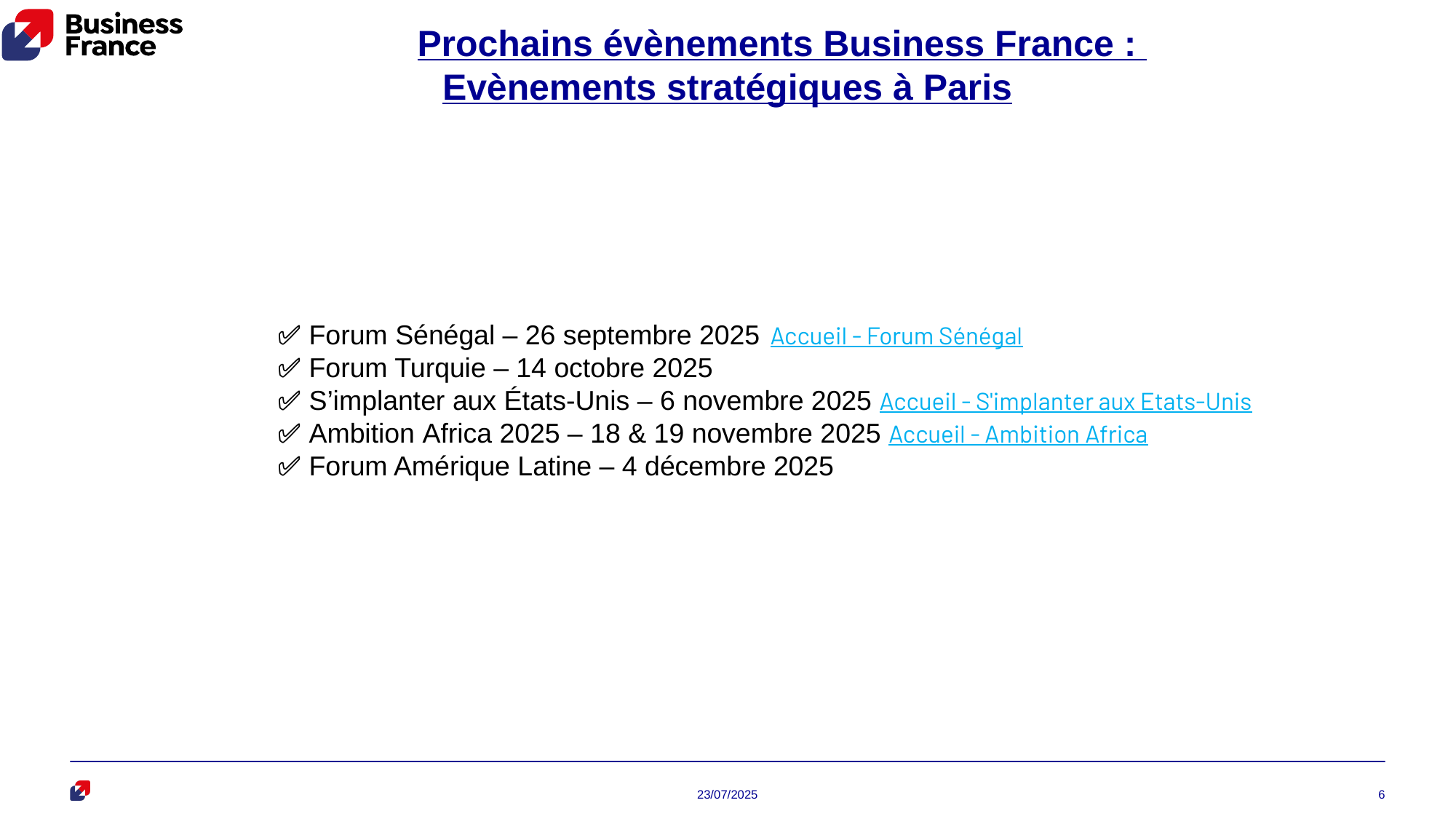

# Prochains évènements Business France : Evènements stratégiques à Paris
✅ Forum Sénégal – 26 septembre 2025  Accueil - Forum Sénégal
✅ Forum Turquie – 14 octobre 2025
✅ S’implanter aux États-Unis – 6 novembre 2025 Accueil - S'implanter aux Etats-Unis
✅ Ambition Africa 2025 – 18 & 19 novembre 2025 Accueil - Ambition Africa
✅ Forum Amérique Latine – 4 décembre 2025
23/07/2025
6